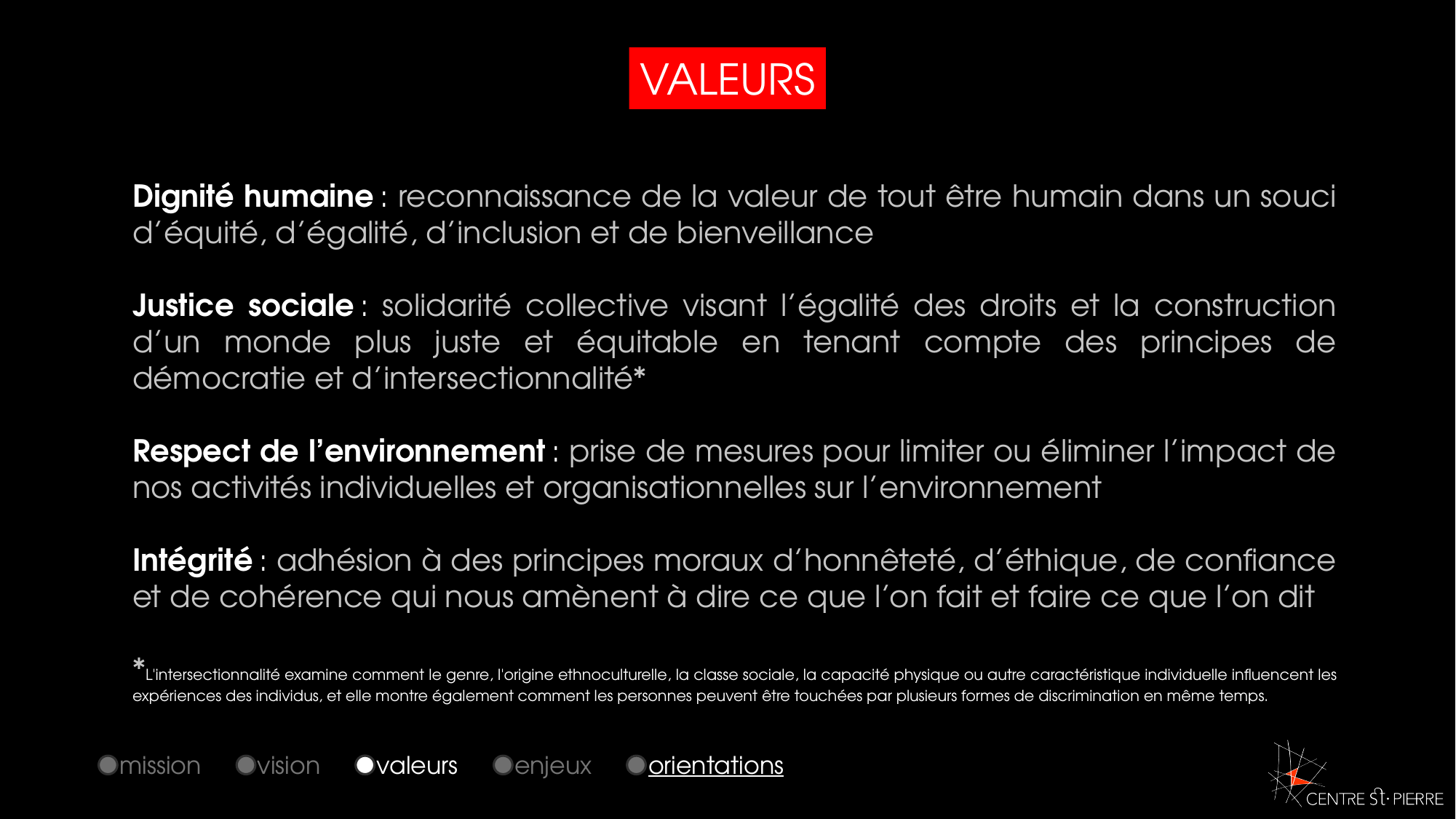

VALEURS
Dignité humaine : reconnaissance de la valeur de tout être humain dans un souci d’équité, d’égalité, d’inclusion et de bienveillance

Justice sociale : solidarité collective visant l’égalité des droits et la construction d’un monde plus juste et équitable en tenant compte des principes de démocratie et d’intersectionnalité*

Respect de l’environnement : prise de mesures pour limiter ou éliminer l’impact de nos activités individuelles et organisationnelles sur l’environnement

Intégrité : adhésion à des principes moraux d’honnêteté, d’éthique, de confiance et de cohérence qui nous amènent à dire ce que l’on fait et faire ce que l’on dit

*L'intersectionnalité examine comment le genre, l'origine ethnoculturelle, la classe sociale, la capacité physique ou autre caractéristique individuelle influencent les expériences des individus, et elle montre également comment les personnes peuvent être touchées par plusieurs formes de discrimination en même temps.
mission

vision

valeurs

enjeux

orientations